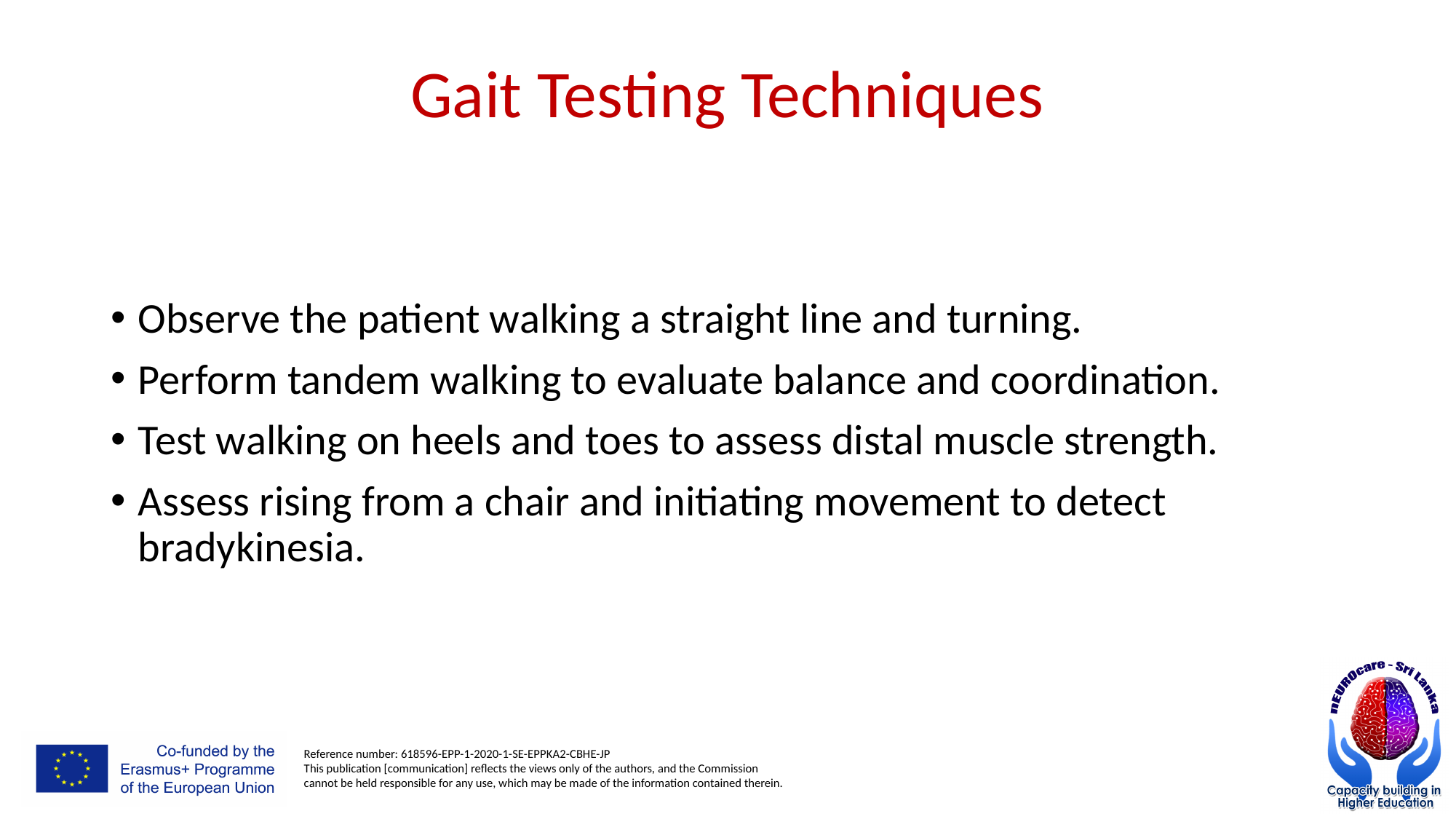

# Gait Testing Techniques

Observe the patient walking a straight line and turning.
Perform tandem walking to evaluate balance and coordination.
Test walking on heels and toes to assess distal muscle strength.
Assess rising from a chair and initiating movement to detect bradykinesia.